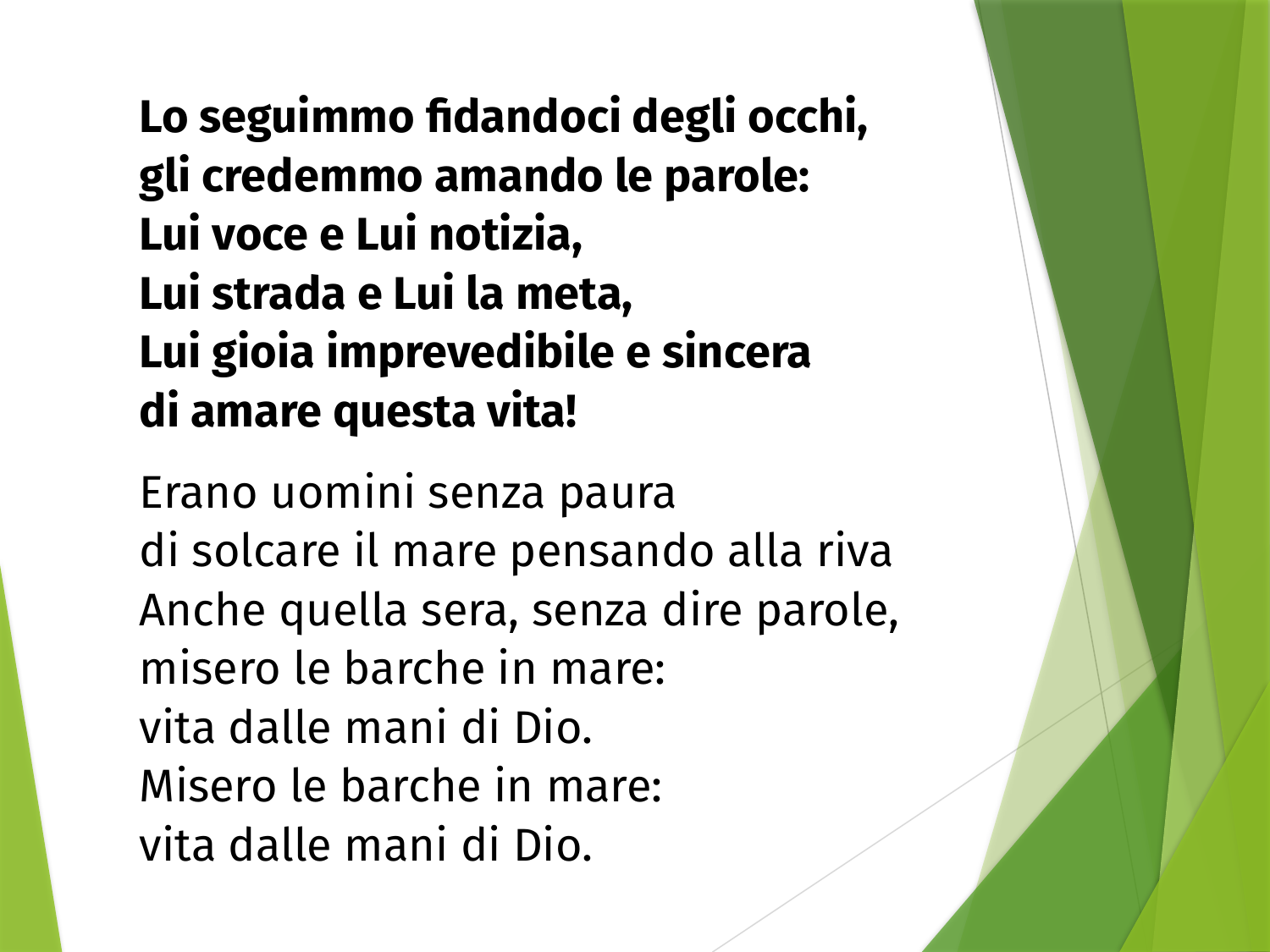

Lo seguimmo fidandoci degli occhi,
gli credemmo amando le parole:
Lui voce e Lui notizia,
Lui strada e Lui la meta,
Lui gioia imprevedibile e sincera
di amare questa vita!
Erano uomini senza paura
di solcare il mare pensando alla riva
Anche quella sera, senza dire parole,
misero le barche in mare:
vita dalle mani di Dio.
Misero le barche in mare:
vita dalle mani di Dio.